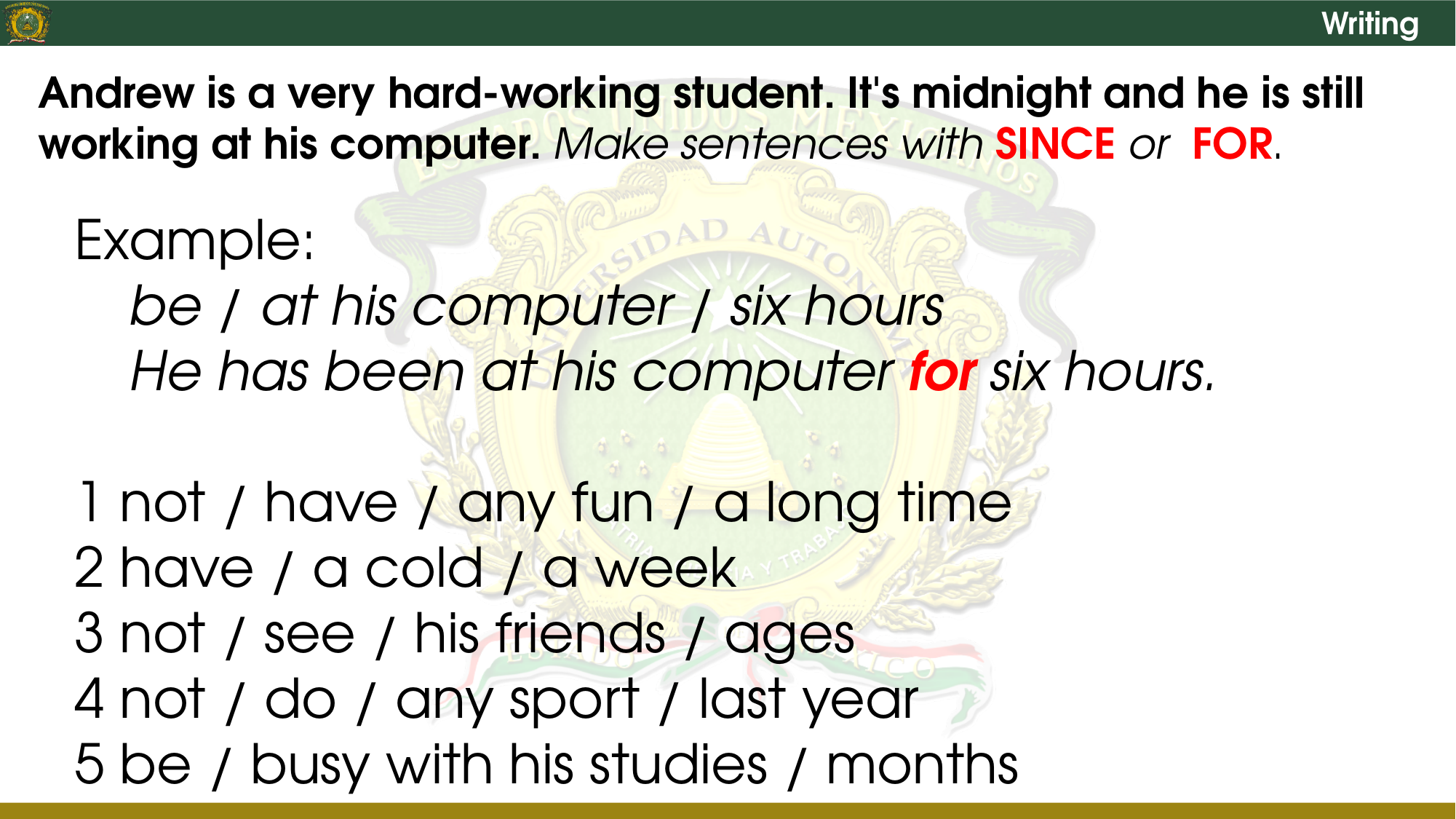

Writing
Andrew is a very hard-working student. It's midnight and he is still working at his computer. Make sentences with SINCE or  FOR.
Example:
be / at his computer / six hours
He has been at his computer for six hours.

1 not / have / any fun / a long time
2 have / a cold / a week
3 not / see / his friends / ages
4 not / do / any sport / last year
5 be / busy with his studies / months